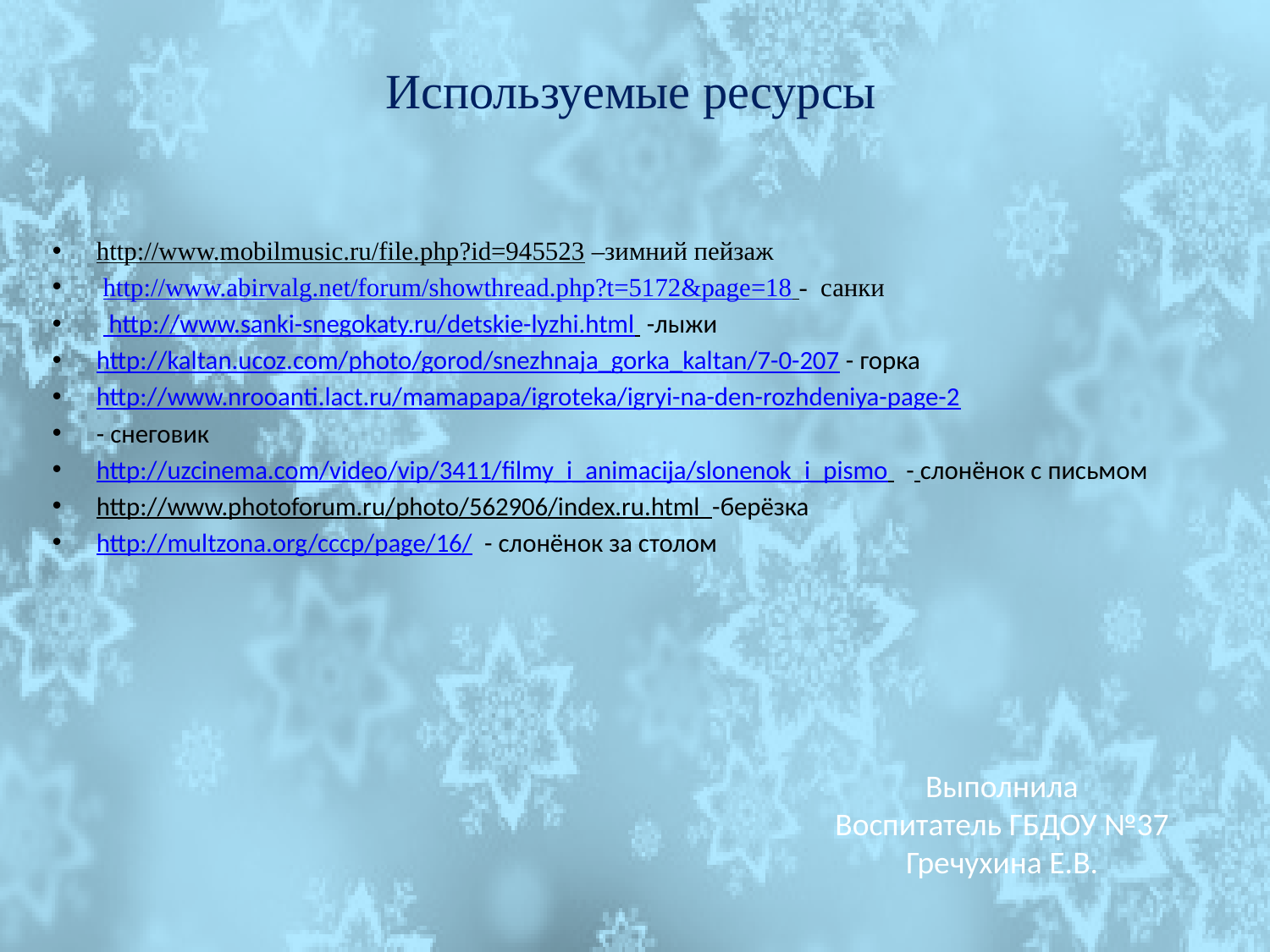

# Используемые ресурсы
http://www.mobilmusic.ru/file.php?id=945523 –зимний пейзаж
 http://www.abirvalg.net/forum/showthread.php?t=5172&page=18 -  санки
  http://www.sanki-snegokaty.ru/detskie-lyzhi.html  -лыжи
http://kaltan.ucoz.com/photo/gorod/snezhnaja_gorka_kaltan/7-0-207 - горка
http://www.nrooanti.lact.ru/mamapapa/igroteka/igryi-na-den-rozhdeniya-page-2
- снеговик
http://uzcinema.com/video/vip/3411/filmy_i_animacija/slonenok_i_pismo   - слонёнок с письмом
http://www.photoforum.ru/photo/562906/index.ru.html  -берёзка
http://multzona.org/cccp/page/16/  - слонёнок за столом

Выполнила
Воспитатель ГБДОУ №37
Гречухина Е.В.